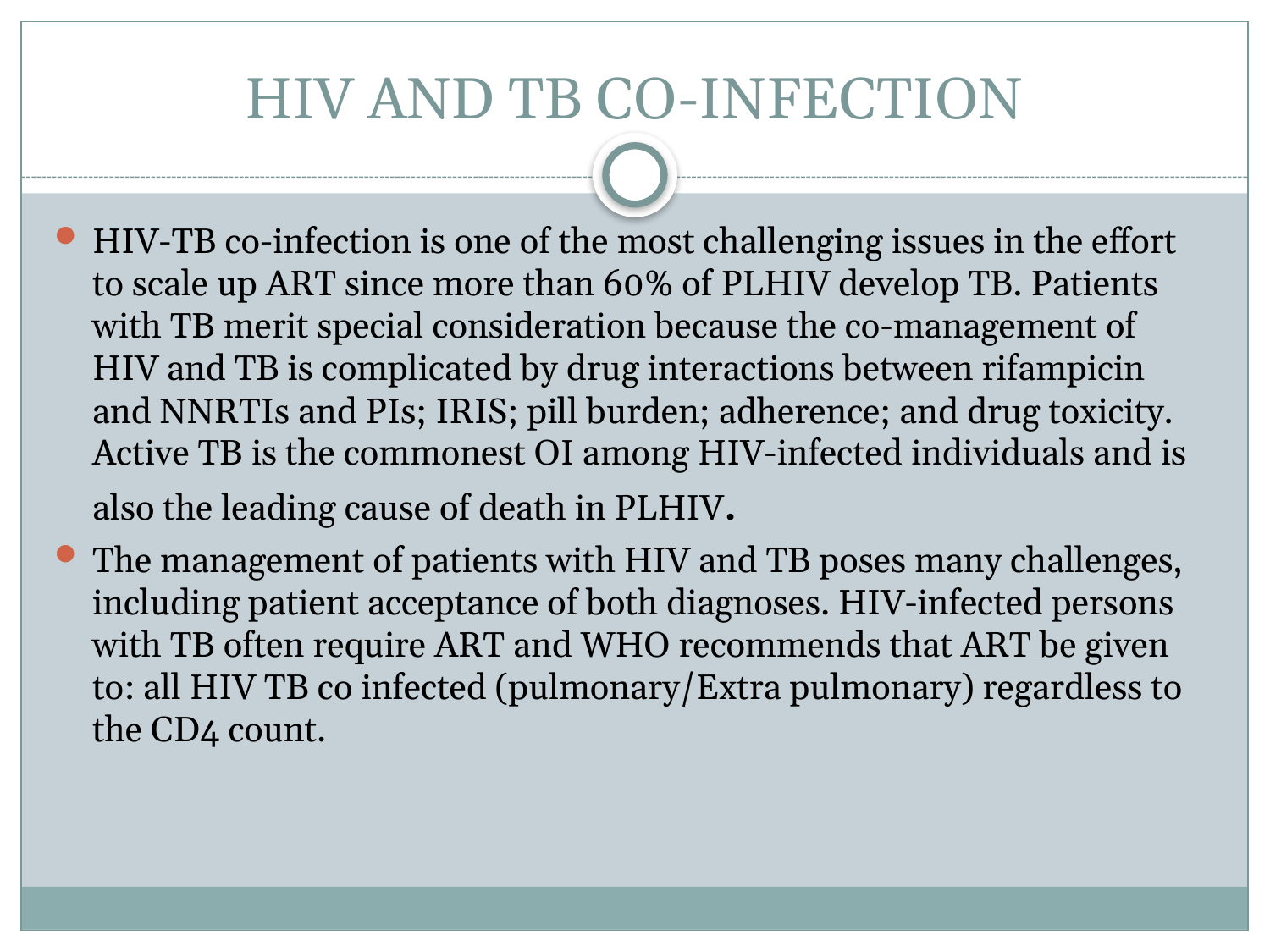

# HIV AND TB CO-INFECTION
HIV-TB co-infection is one of the most challenging issues in the effort to scale up ART since more than 60% of PLHIV develop TB. Patients with TB merit special consideration because the co-management of HIV and TB is complicated by drug interactions between rifampicin and NNRTIs and PIs; IRIS; pill burden; adherence; and drug toxicity. Active TB is the commonest OI among HIV-infected individuals and is also the leading cause of death in PLHIV.
The management of patients with HIV and TB poses many challenges, including patient acceptance of both diagnoses. HIV-infected persons with TB often require ART and WHO recommends that ART be given to: all HIV TB co infected (pulmonary/Extra pulmonary) regardless to the CD4 count.